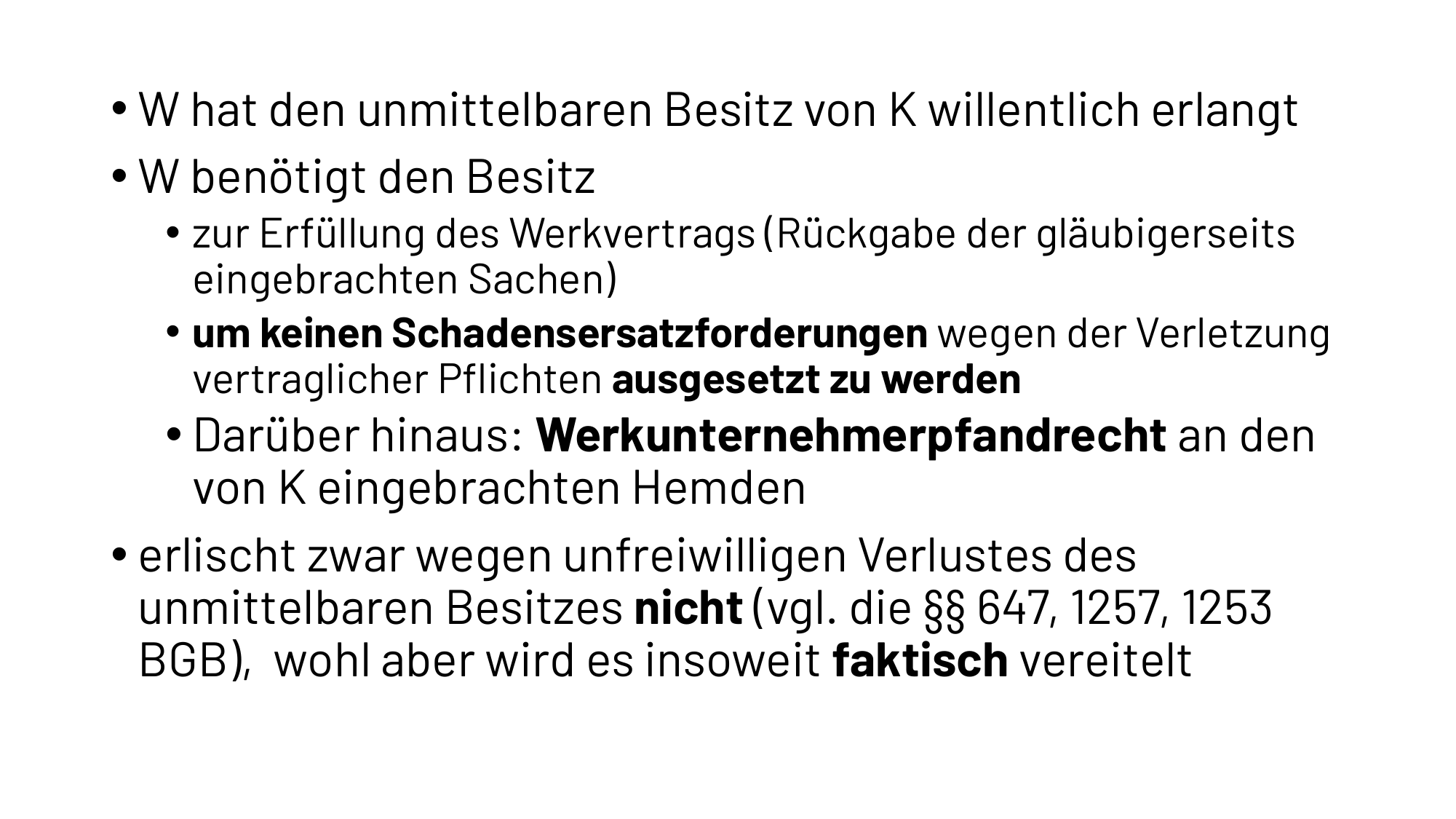

W hat den unmittelbaren Besitz von K willentlich erlangt
W benötigt den Besitz
zur Erfüllung des Werkvertrags (Rückgabe der gläubigerseits eingebrachten Sachen)
um keinen Schadensersatzforderungen wegen der Verletzung vertraglicher Pflichten ausgesetzt zu werden
Darüber hinaus: Werkunternehmerpfandrecht an den von K eingebrachten Hemden
erlischt zwar wegen unfreiwilligen Verlustes des unmittelbaren Besitzes nicht (vgl. die §§ 647, 1257, 1253 BGB),  wohl aber wird es insoweit faktisch vereitelt